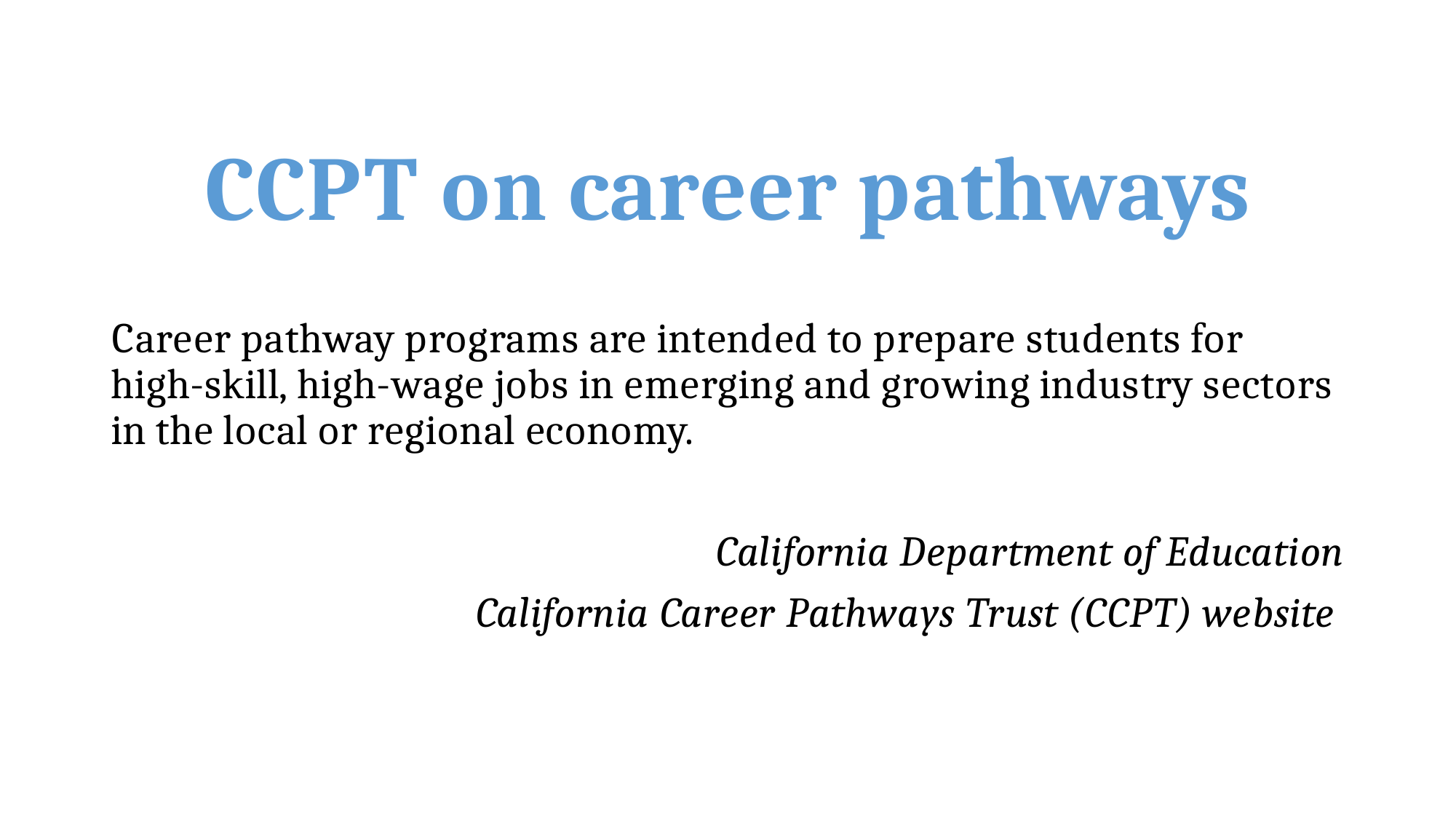

CCPT on career pathways

Career pathway programs are intended to prepare students for high-skill, high-wage jobs in emerging and growing industry sectors in the local or regional economy.

California Department of Education
California Career Pathways Trust (CCPT) website